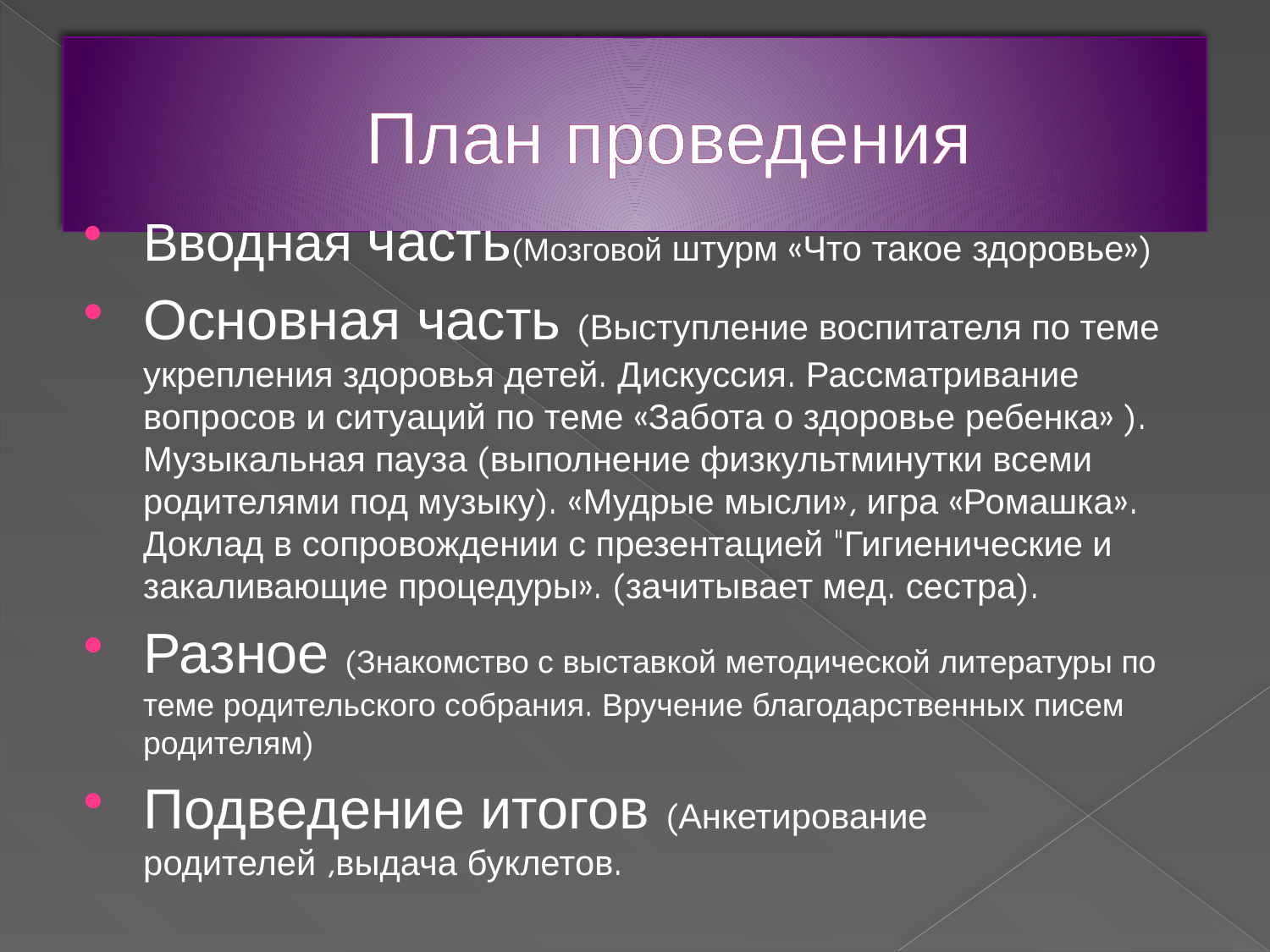

# План проведения
Вводная часть(Мозговой штурм «Что такое здоровье»)
Основная часть (Выступление воспитателя по теме укрепления здоровья детей. Дискуссия. Рассматривание вопросов и ситуаций по теме «Забота о здоровье ребенка» ). Музыкальная пауза (выполнение физкультминутки всеми родителями под музыку). «Мудрые мысли», игра «Ромашка». Доклад в сопровождении с презентацией "Гигиенические и закаливающие процедуры». (зачитывает мед. сестра).
Разное (Знакомство с выставкой методической литературы по теме родительского собрания. Вручение благодарственных писем родителям)
Подведение итогов (Анкетирование родителей ,выдача буклетов.